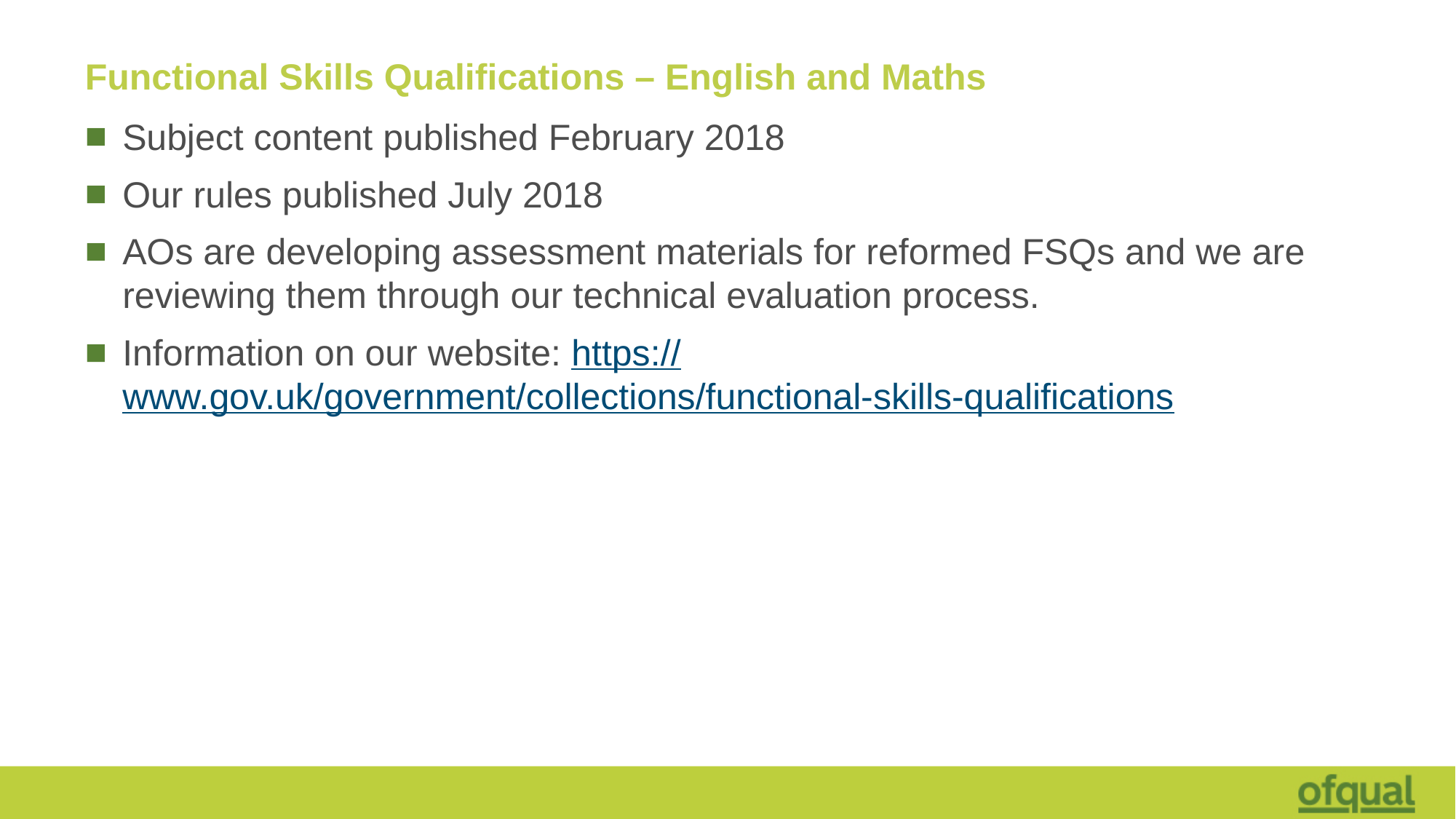

# Functional Skills Qualifications – English and Maths
Subject content published February 2018
Our rules published July 2018
AOs are developing assessment materials for reformed FSQs and we are reviewing them through our technical evaluation process.
Information on our website: https://www.gov.uk/government/collections/functional-skills-qualifications